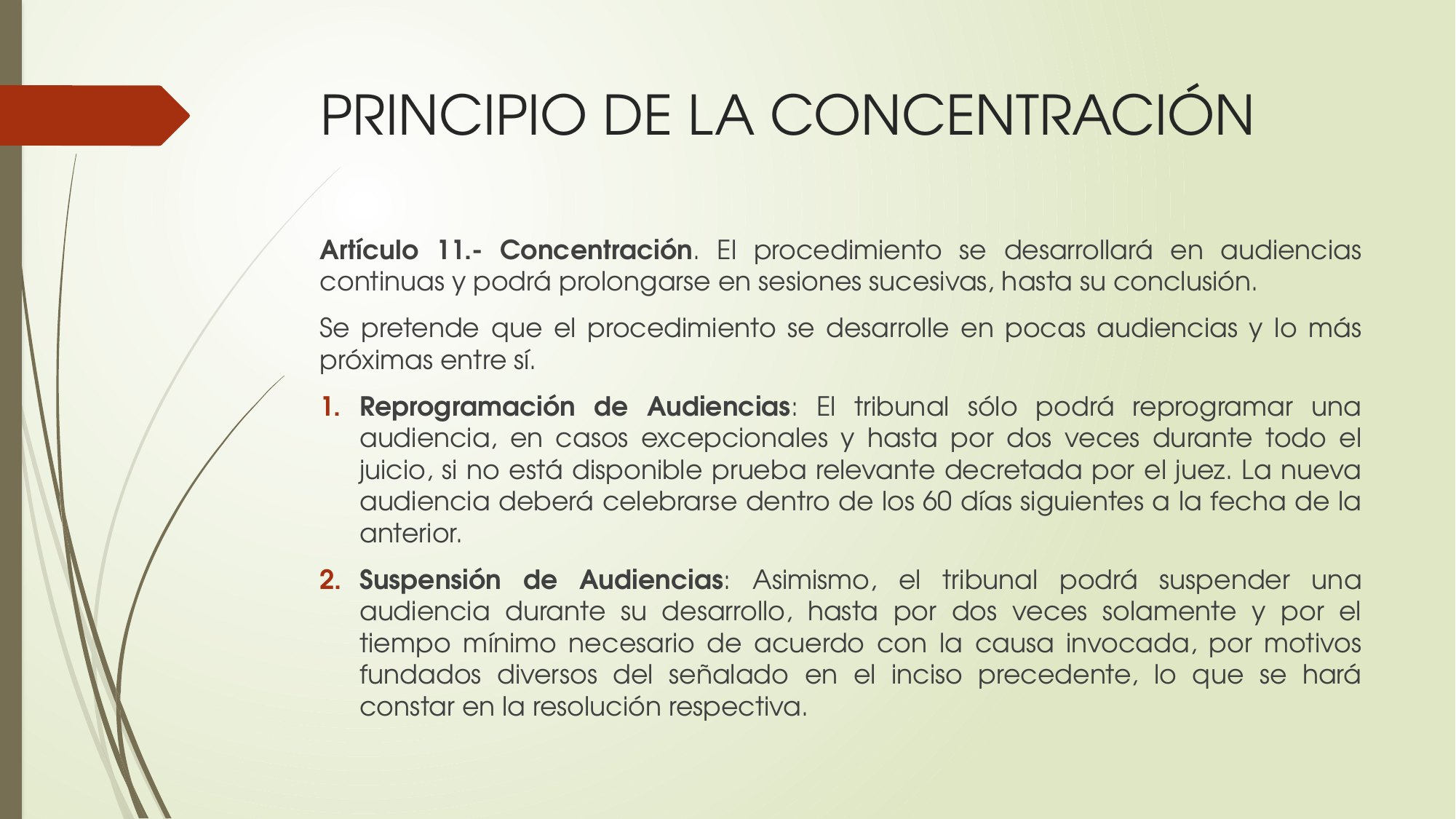

# PRINCIPIO DE LA CONCENTRACIÓN
Artículo 11.- Concentración. El procedimiento se desarrollará en audiencias continuas y podrá prolongarse en sesiones sucesivas, hasta su conclusión.
Se pretende que el procedimiento se desarrolle en pocas audiencias y lo más próximas entre sí.
Reprogramación de Audiencias: El tribunal sólo podrá reprogramar una audiencia, en casos excepcionales y hasta por dos veces durante todo el juicio, si no está disponible prueba relevante decretada por el juez. La nueva audiencia deberá celebrarse dentro de los 60 días siguientes a la fecha de la anterior.
Suspensión de Audiencias: Asimismo, el tribunal podrá suspender una audiencia durante su desarrollo, hasta por dos veces solamente y por el tiempo mínimo necesario de acuerdo con la causa invocada, por motivos fundados diversos del señalado en el inciso precedente, lo que se hará constar en la resolución respectiva.